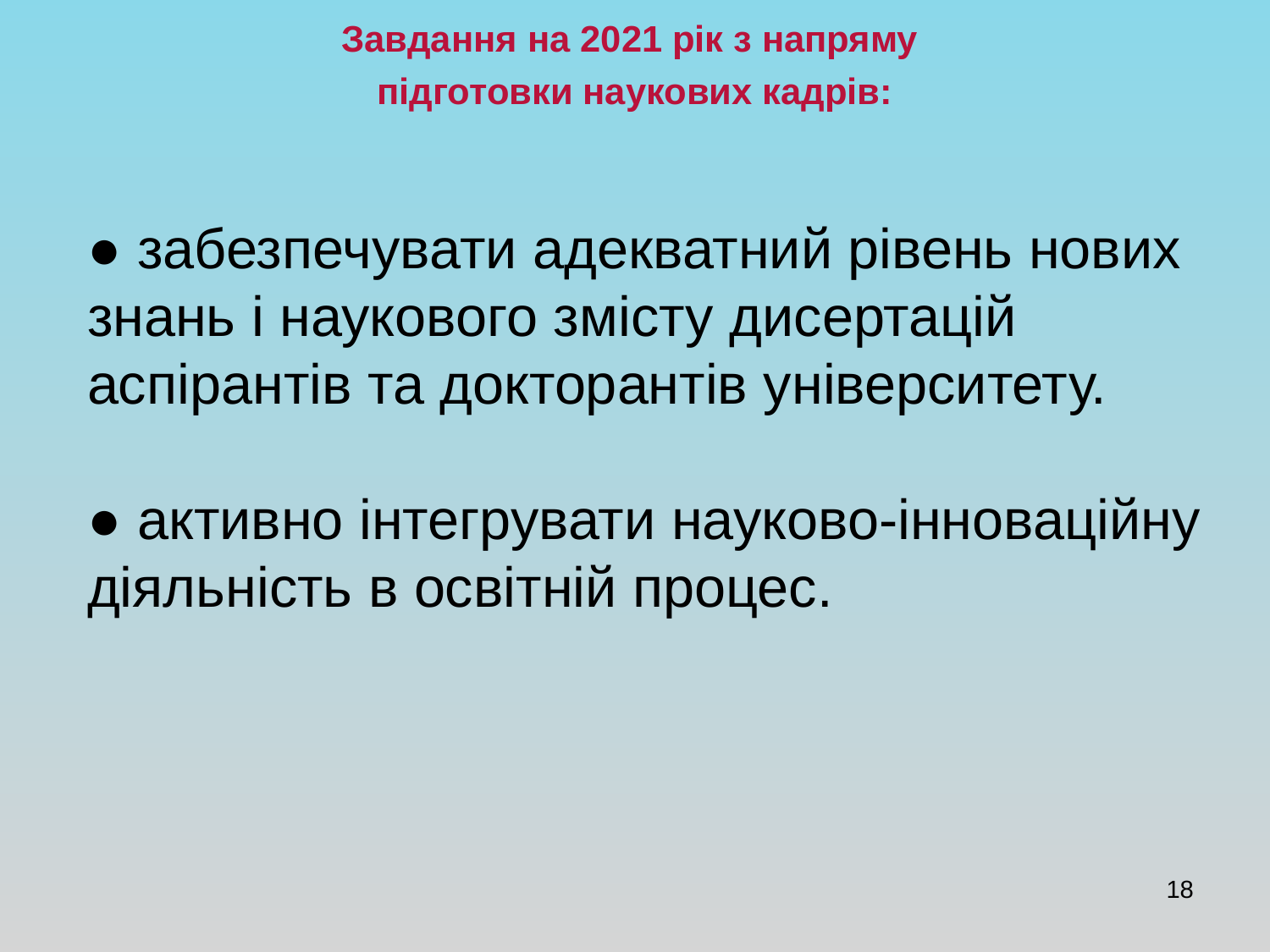

Завдання на 2021 рік з напряму
підготовки наукових кадрів:
● забезпечувати адекватний рівень нових знань і наукового змісту дисертацій аспірантів та докторантів університету.
● активно інтегрувати науково-інноваційну діяльність в освітній процес.
18